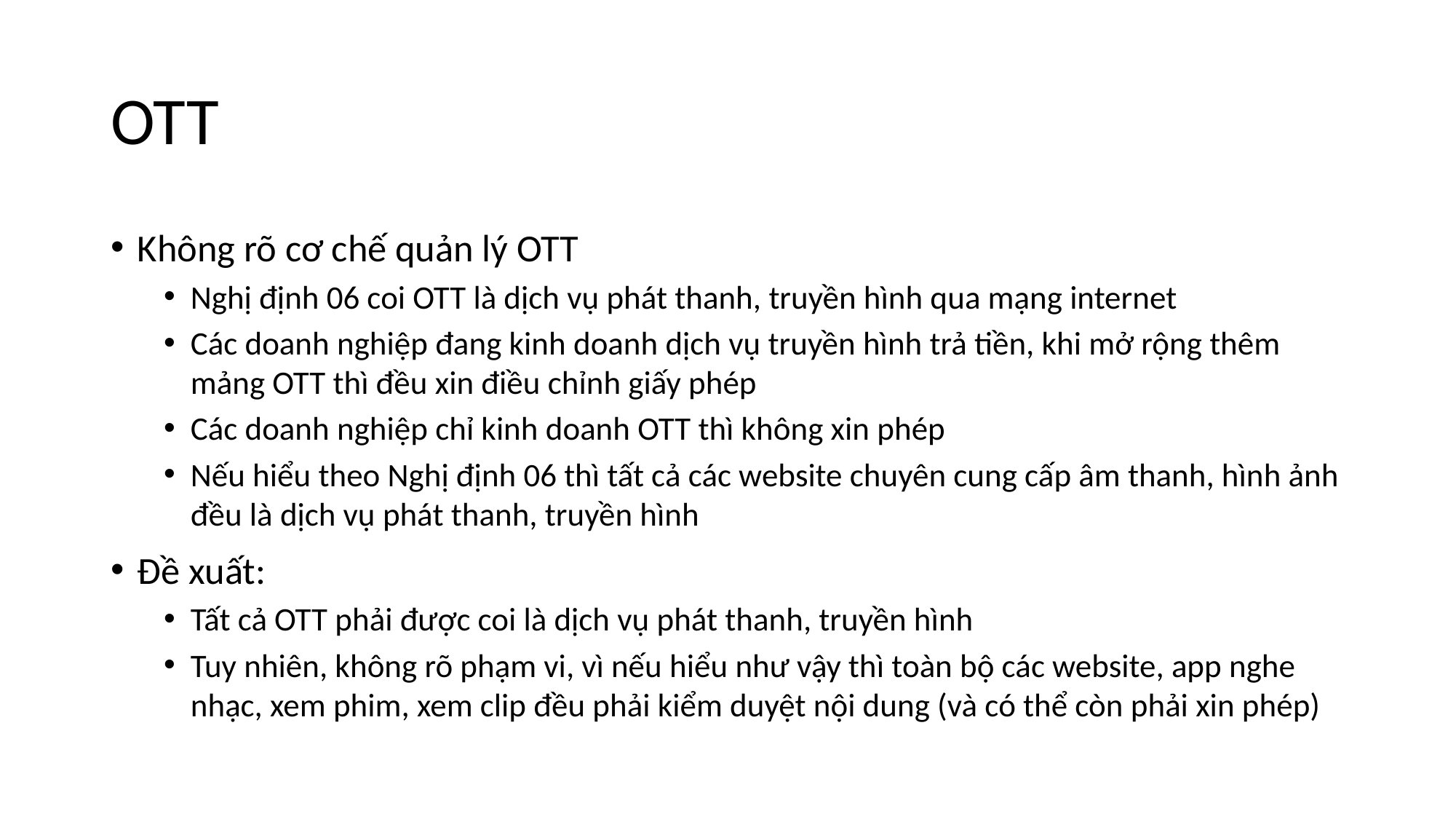

# OTT
Không rõ cơ chế quản lý OTT
Nghị định 06 coi OTT là dịch vụ phát thanh, truyền hình qua mạng internet
Các doanh nghiệp đang kinh doanh dịch vụ truyền hình trả tiền, khi mở rộng thêm mảng OTT thì đều xin điều chỉnh giấy phép
Các doanh nghiệp chỉ kinh doanh OTT thì không xin phép
Nếu hiểu theo Nghị định 06 thì tất cả các website chuyên cung cấp âm thanh, hình ảnh đều là dịch vụ phát thanh, truyền hình
Đề xuất:
Tất cả OTT phải được coi là dịch vụ phát thanh, truyền hình
Tuy nhiên, không rõ phạm vi, vì nếu hiểu như vậy thì toàn bộ các website, app nghe nhạc, xem phim, xem clip đều phải kiểm duyệt nội dung (và có thể còn phải xin phép)